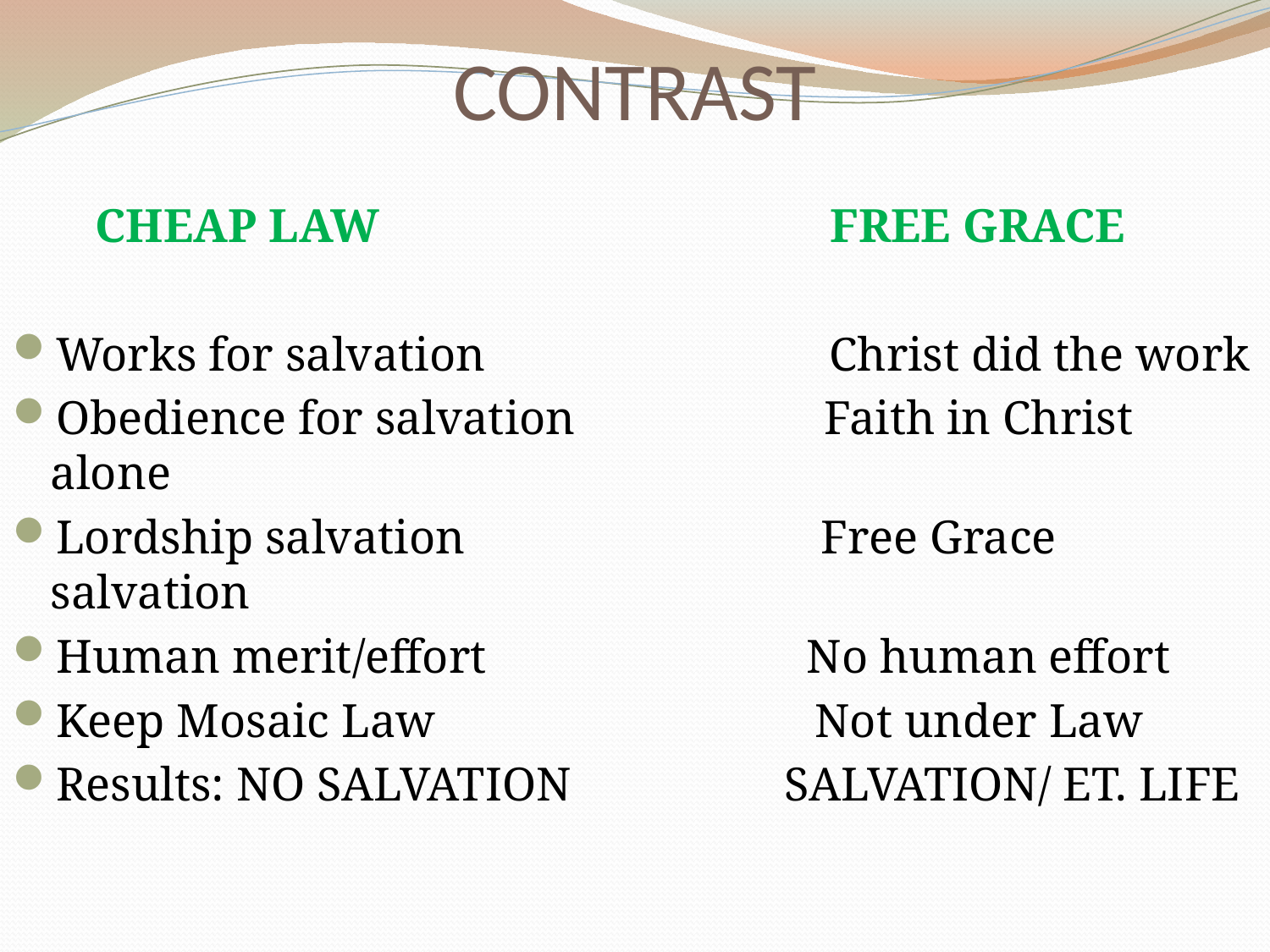

# CONTRAST
       CHEAP LAW                                      FREE GRACE

Works for salvation                             Christ did the work
Obedience for salvation                     Faith in Christ alone
Lordship salvation                              Free Grace salvation
Human merit/effort                           No human effort
Keep Mosaic Law                                Not under Law
Results: NO SALVATION                  SALVATION/ ET. LIFE